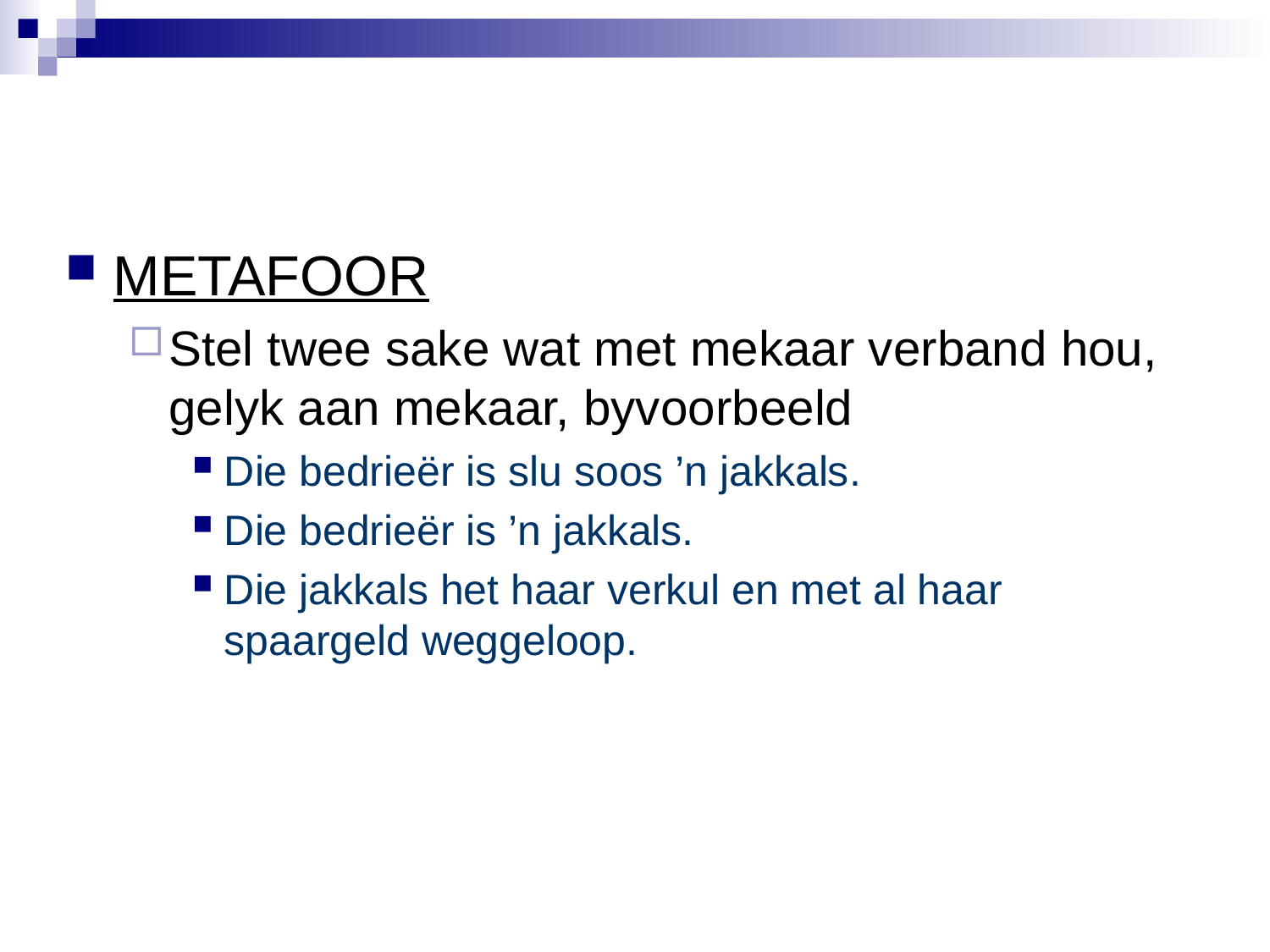

METAFOOR
Stel twee sake wat met mekaar verband hou, gelyk aan mekaar, byvoorbeeld
Die bedrieër is slu soos ’n jakkals.
Die bedrieër is ’n jakkals.
Die jakkals het haar verkul en met al haar spaargeld weggeloop.